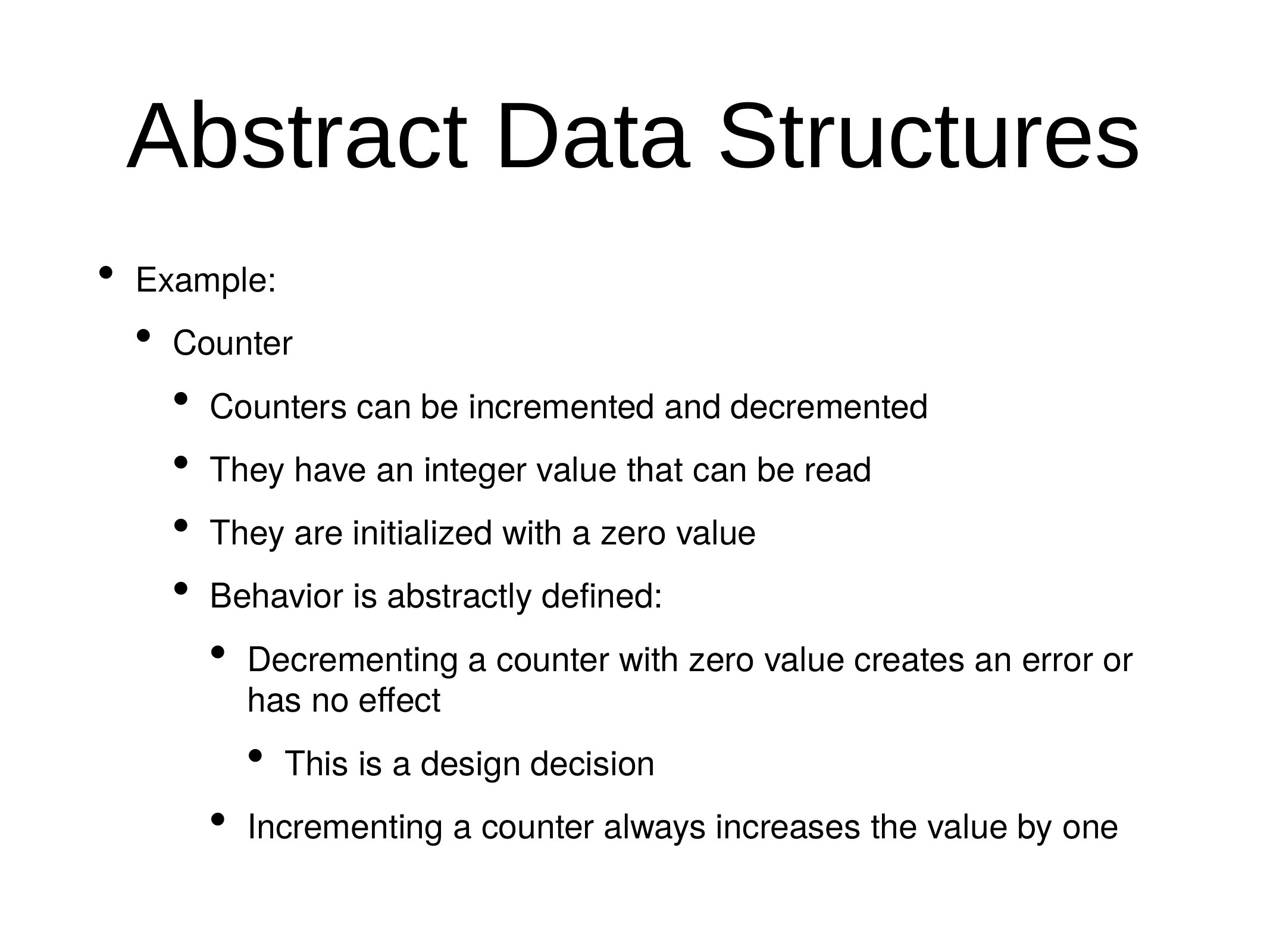

# Abstract Data Structures
Example:
Counter
Counters can be incremented and decremented
They have an integer value that can be read
They are initialized with a zero value
Behavior is abstractly defined:
Decrementing a counter with zero value creates an error or has no effect
This is a design decision
Incrementing a counter always increases the value by one